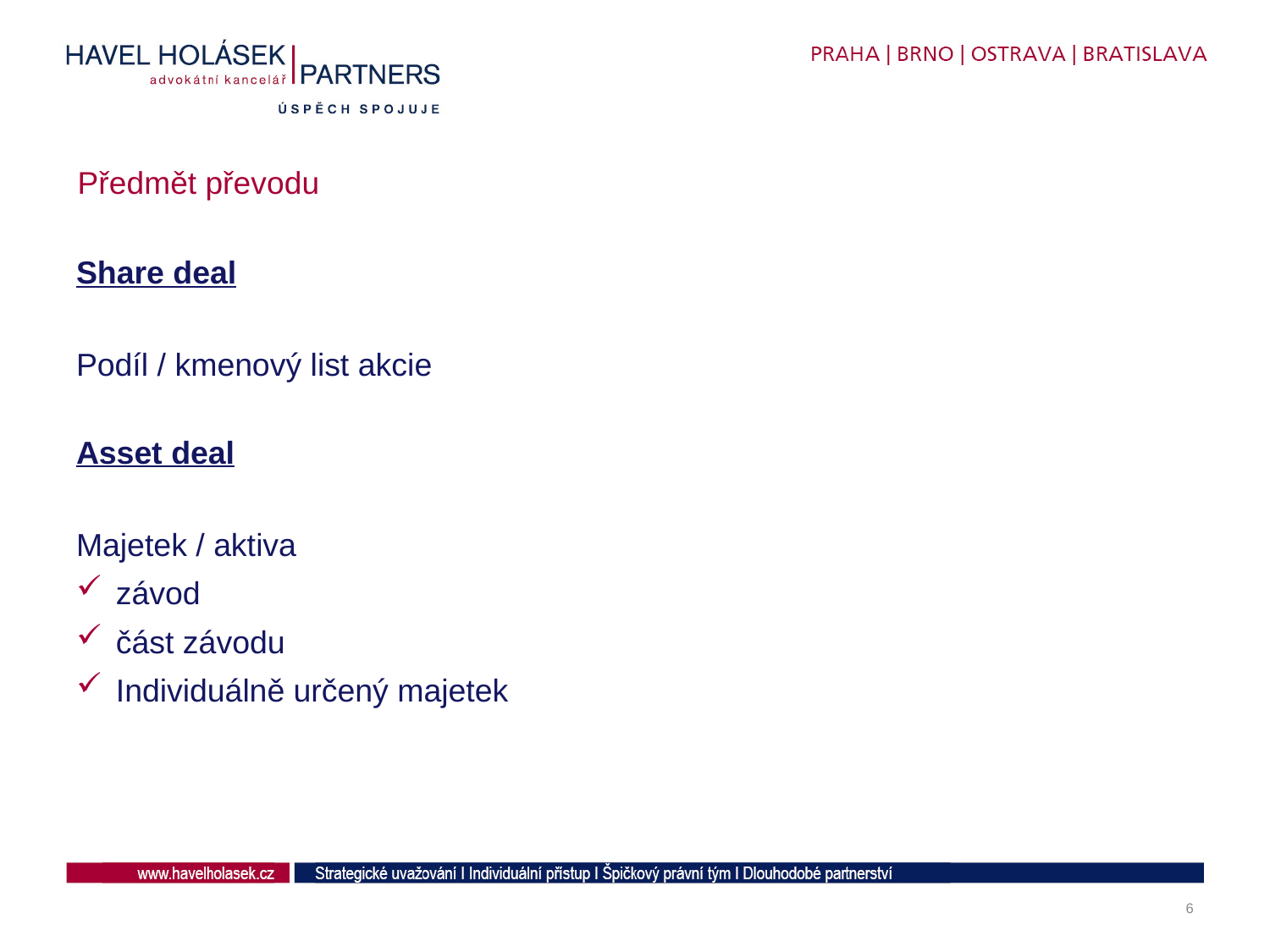

# Předmět převodu
Share deal

Podíl / kmenový list akcie

Asset deal

Majetek / aktiva
závod
část závodu
Individuálně určený majetek

6